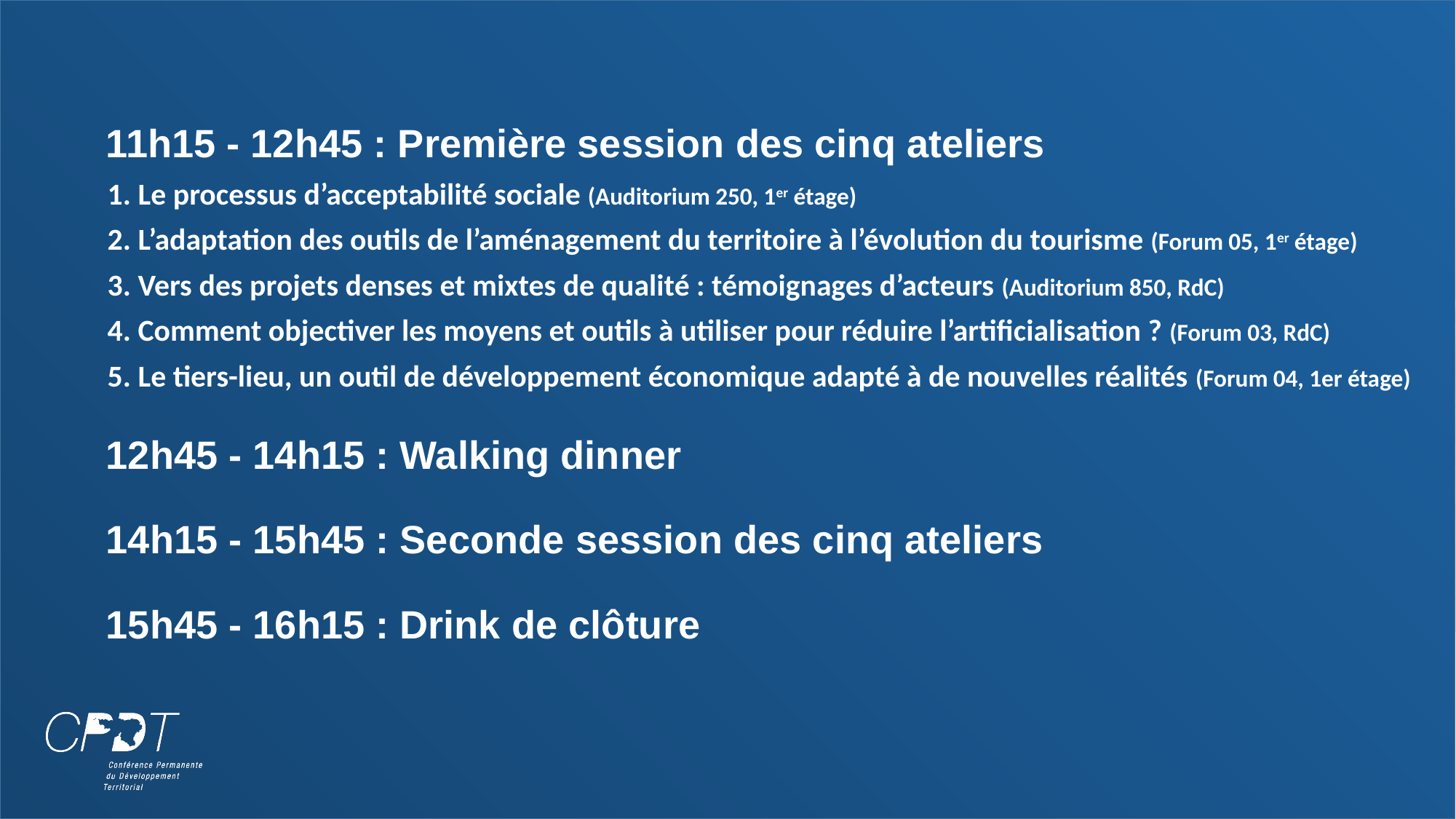

11h15 - 12h45 : Première session des cinq ateliers
1. Le processus d’acceptabilité sociale (Auditorium 250, 1er étage)
2. L’adaptation des outils de l’aménagement du territoire à l’évolution du tourisme (Forum 05, 1er étage)
3. Vers des projets denses et mixtes de qualité : témoignages d’acteurs (Auditorium 850, RdC)
4. Comment objectiver les moyens et outils à utiliser pour réduire l’artificialisation ? (Forum 03, RdC)
5. Le tiers-lieu, un outil de développement économique adapté à de nouvelles réalités (Forum 04, 1er étage)
12h45 - 14h15 : Walking dinner
14h15 - 15h45 : Seconde session des cinq ateliers
15h45 - 16h15 : Drink de clôture